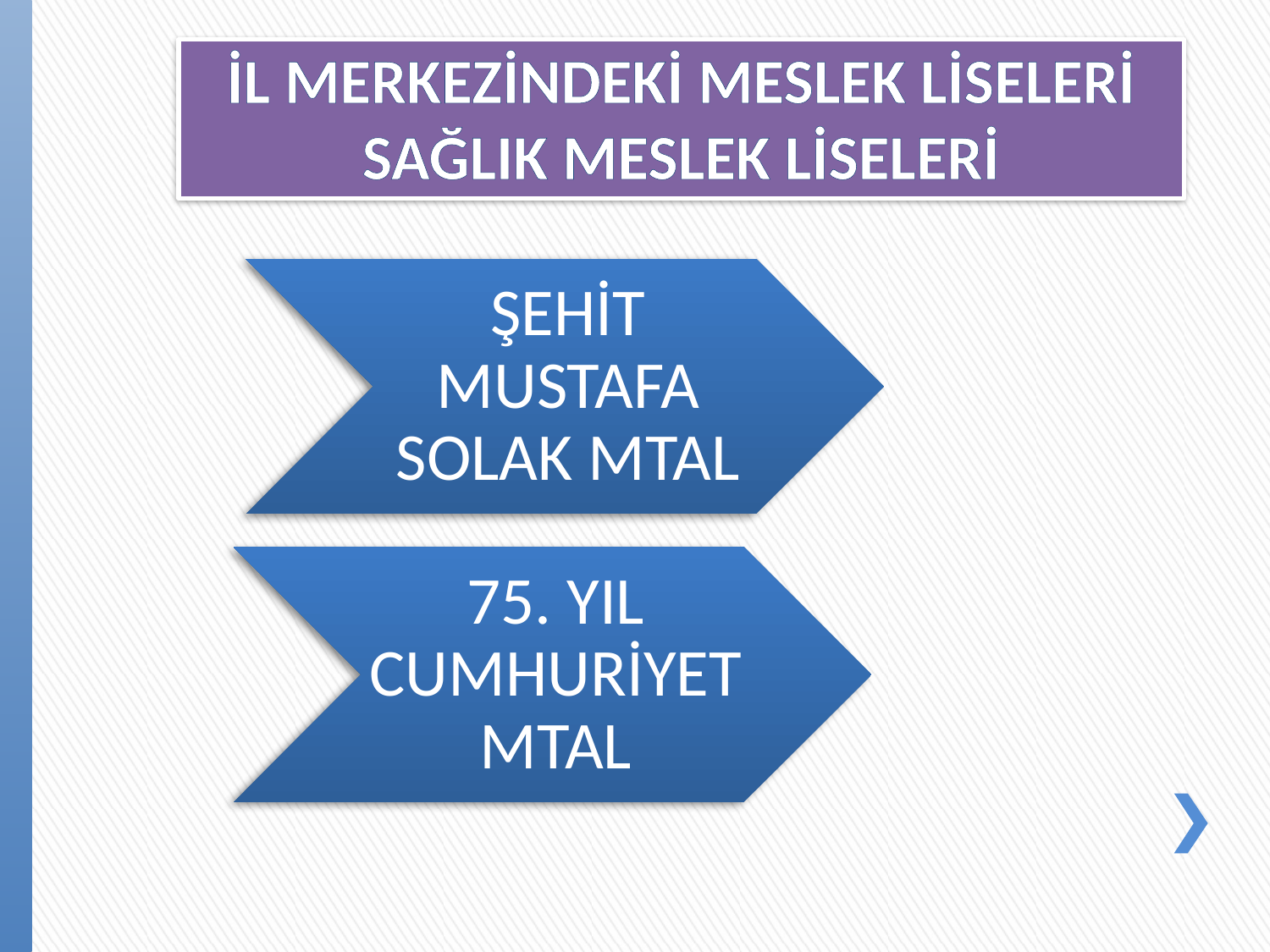

# İL MERKEZİNDEKİ MESLEK LİSELERİ SAĞLIK MESLEK LİSELERİ
ŞEHİT MUSTAFA SOLAK MTAL
75. YIL CUMHURİYET MTAL